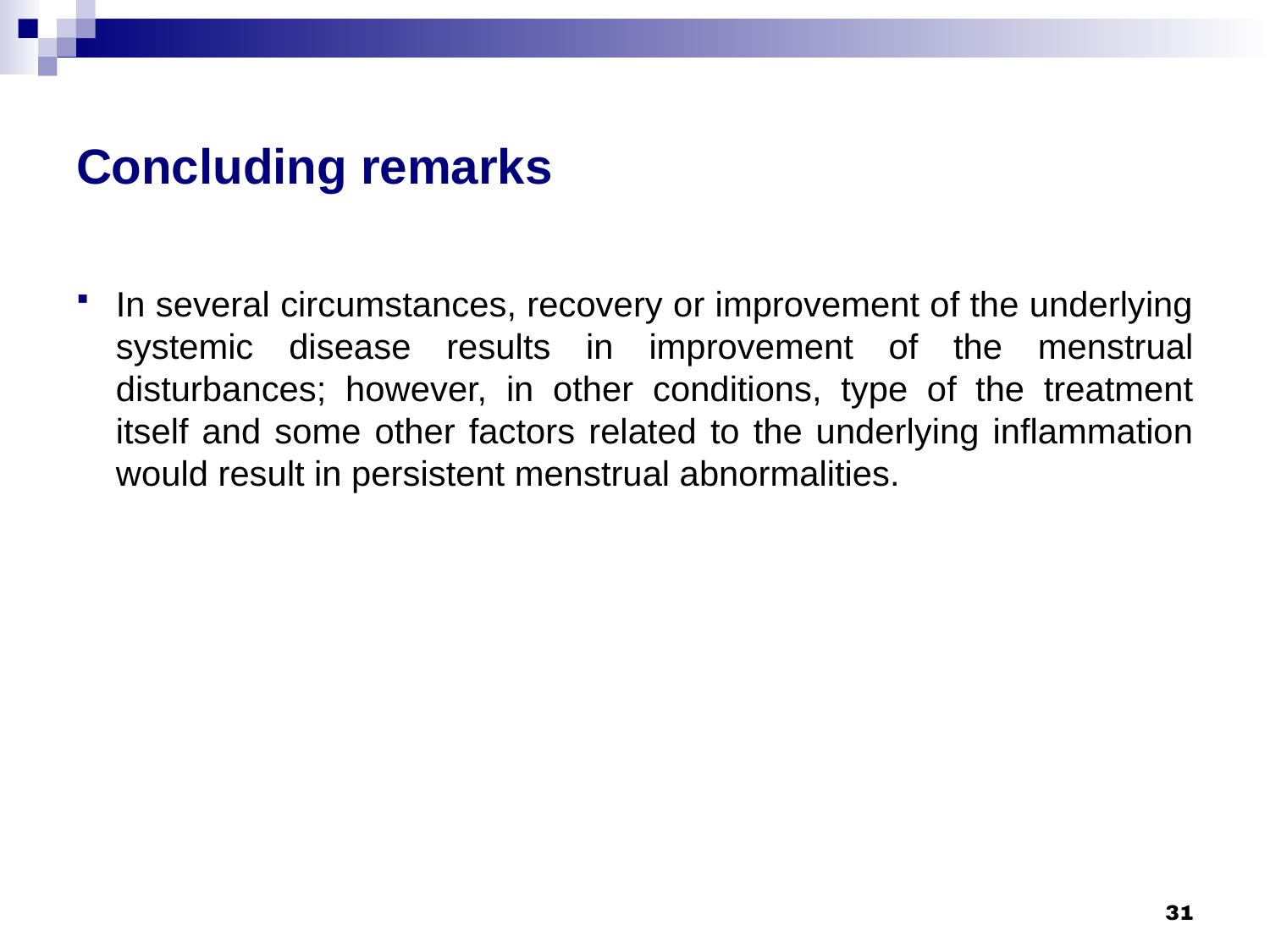

# Concluding remarks
In several circumstances, recovery or improvement of the underlying systemic disease results in improvement of the menstrual disturbances; however, in other conditions, type of the treatment itself and some other factors related to the underlying inflammation would result in persistent menstrual abnormalities.
31